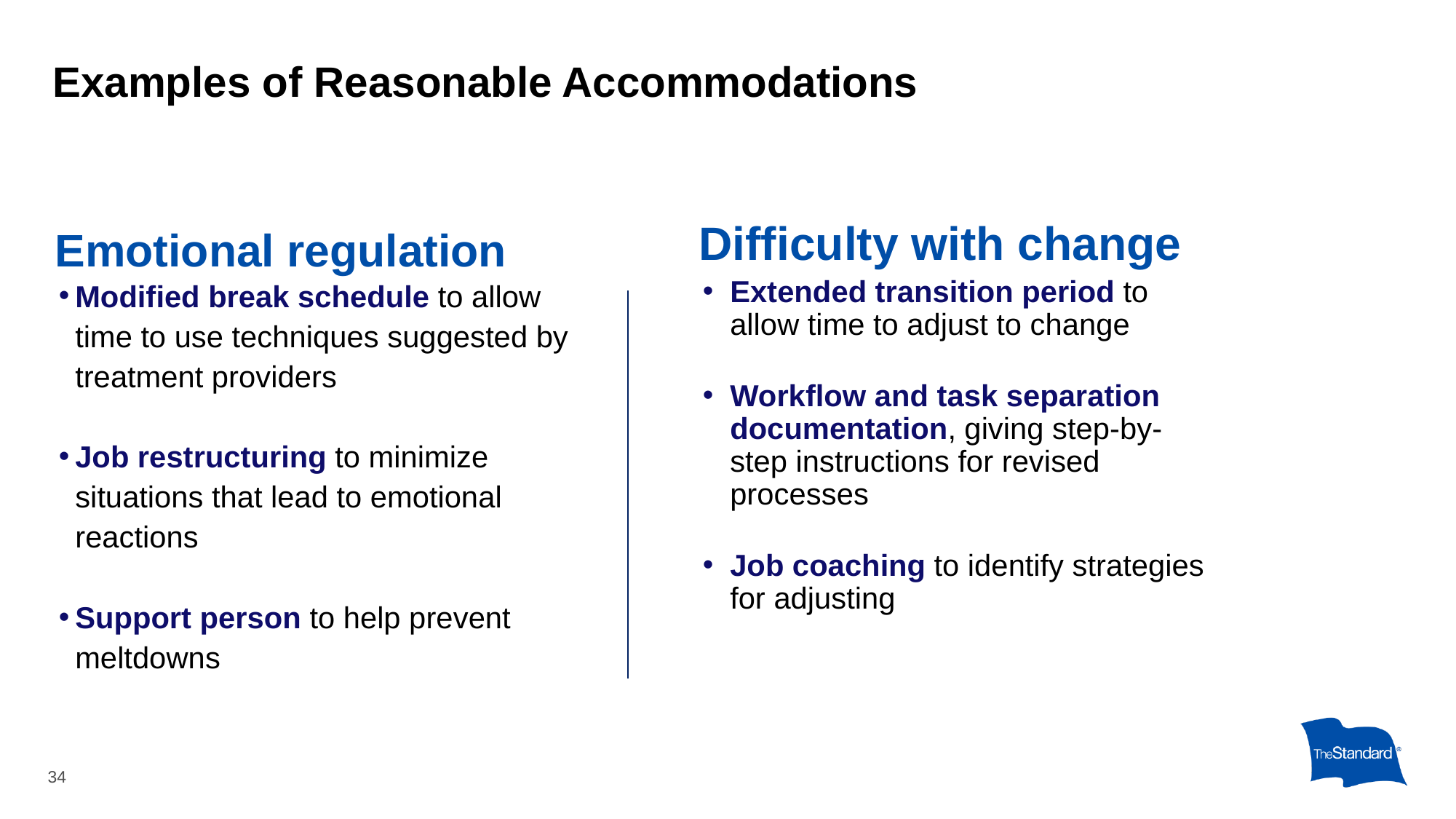

Examples of Reasonable Accommodations

Emotional regulation

Difficulty with change

Modified break schedule to allow time to use techniques suggested by treatment providers

Job restructuring to minimize situations that lead to emotional reactions

Support person to help prevent meltdowns

Extended transition period to allow time to adjust to change

Workflow and task separation documentation, giving step-by-step instructions for revised processes

Job coaching to identify strategies for adjusting
34